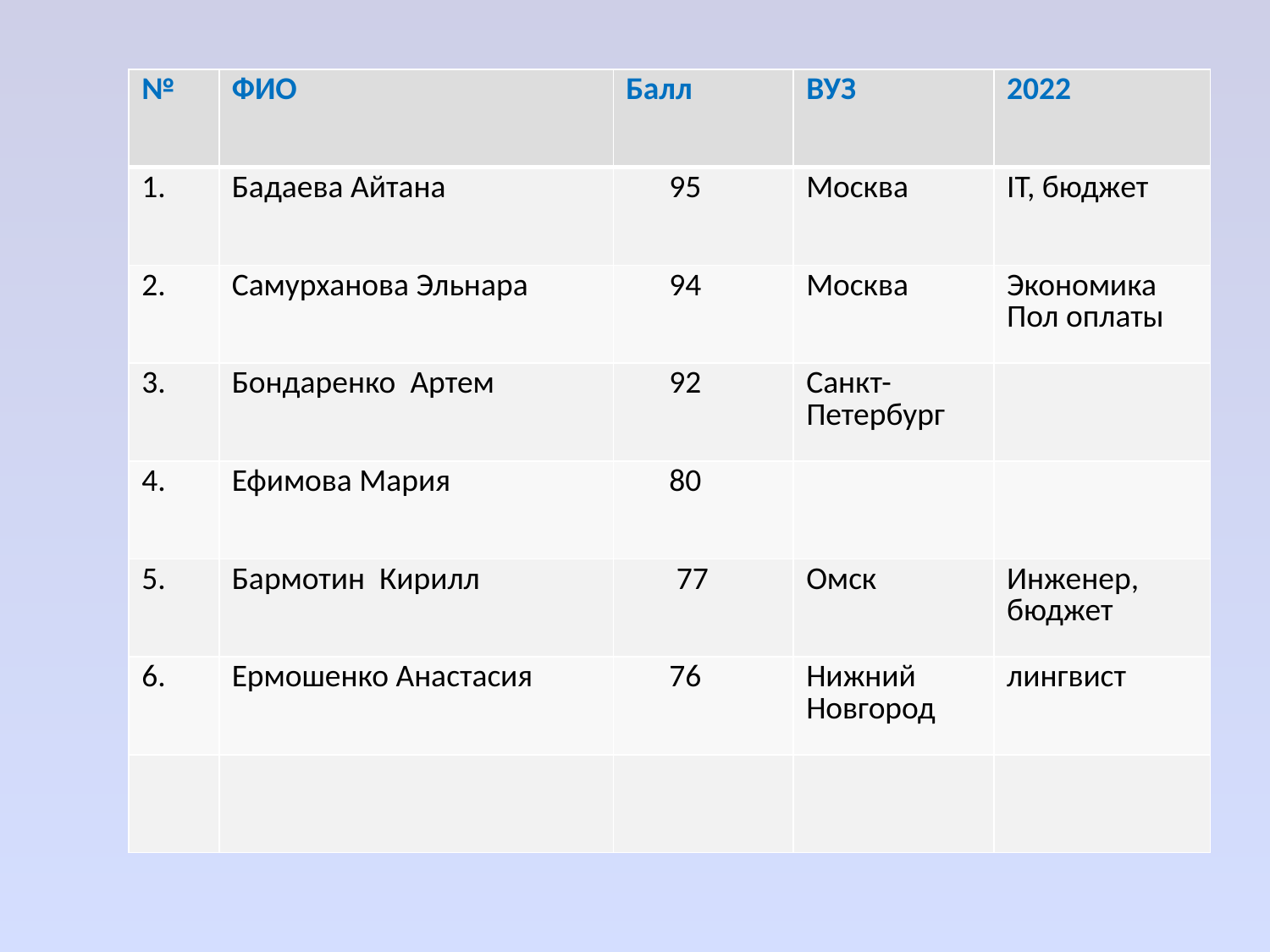

| № | ФИО | Балл | ВУЗ | 2022 |
| --- | --- | --- | --- | --- |
| 1. | Бадаева Айтана | 95 | Москва | IT, бюджет |
| 2. | Самурханова Эльнара | 94 | Москва | Экономика Пол оплаты |
| 3. | Бондаренко Артем | 92 | Санкт-Петербург |  |
| 4. | Ефимова Мария | 80 |  |  |
| 5. | Бармотин Кирилл | 77 | Омск | Инженер, бюджет |
| 6. | Ермошенко Анастасия | 76 | Нижний Новгород | лингвист |
|  |  |  |  |  |